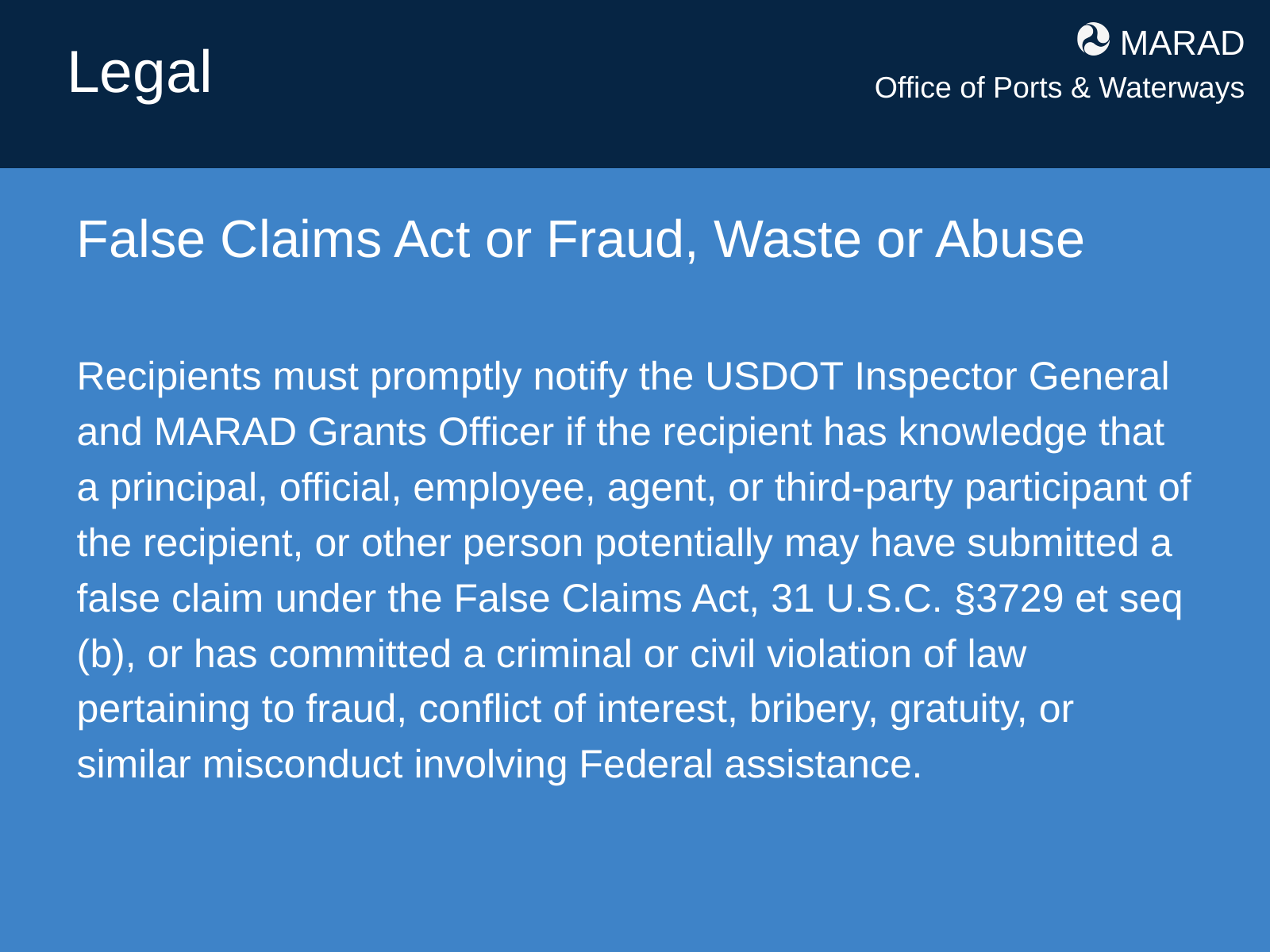

MARAD
Office of Ports & Waterways

Legal
False Claims Act or Fraud, Waste or Abuse

Recipients must promptly notify the USDOT Inspector General and MARAD Grants Officer if the recipient has knowledge that a principal, official, employee, agent, or third-party participant of the recipient, or other person potentially may have submitted a false claim under the False Claims Act, 31 U.S.C. §3729 et seq (b), or has committed a criminal or civil violation of law pertaining to fraud, conflict of interest, bribery, gratuity, or similar misconduct involving Federal assistance.